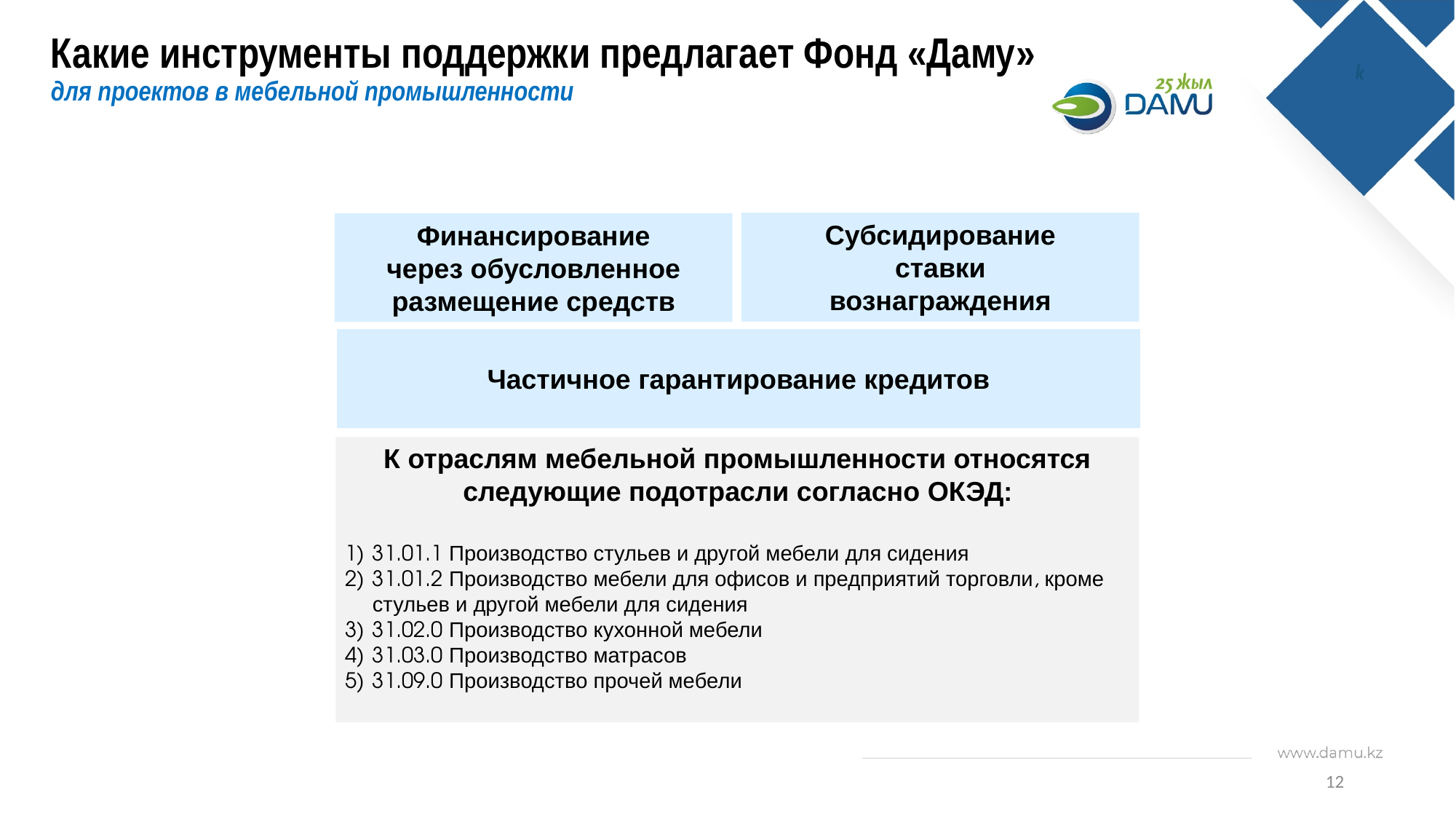

# Какие инструменты поддержки предлагает Фонд «Даму» для проектов в мебельной промышленности
Субсидирование ставки вознаграждения
Финансирование через обусловленное размещение средств
Частичное гарантирование кредитов
К отраслям мебельной промышленности относятся следующие подотрасли согласно ОКЭД:

31.01.1 Производство стульев и другой мебели для сидения
31.01.2 Производство мебели для офисов и предприятий торговли, кроме стульев и другой мебели для сидения
31.02.0 Производство кухонной мебели
31.03.0 Производство матрасов
31.09.0 Производство прочей мебели

12